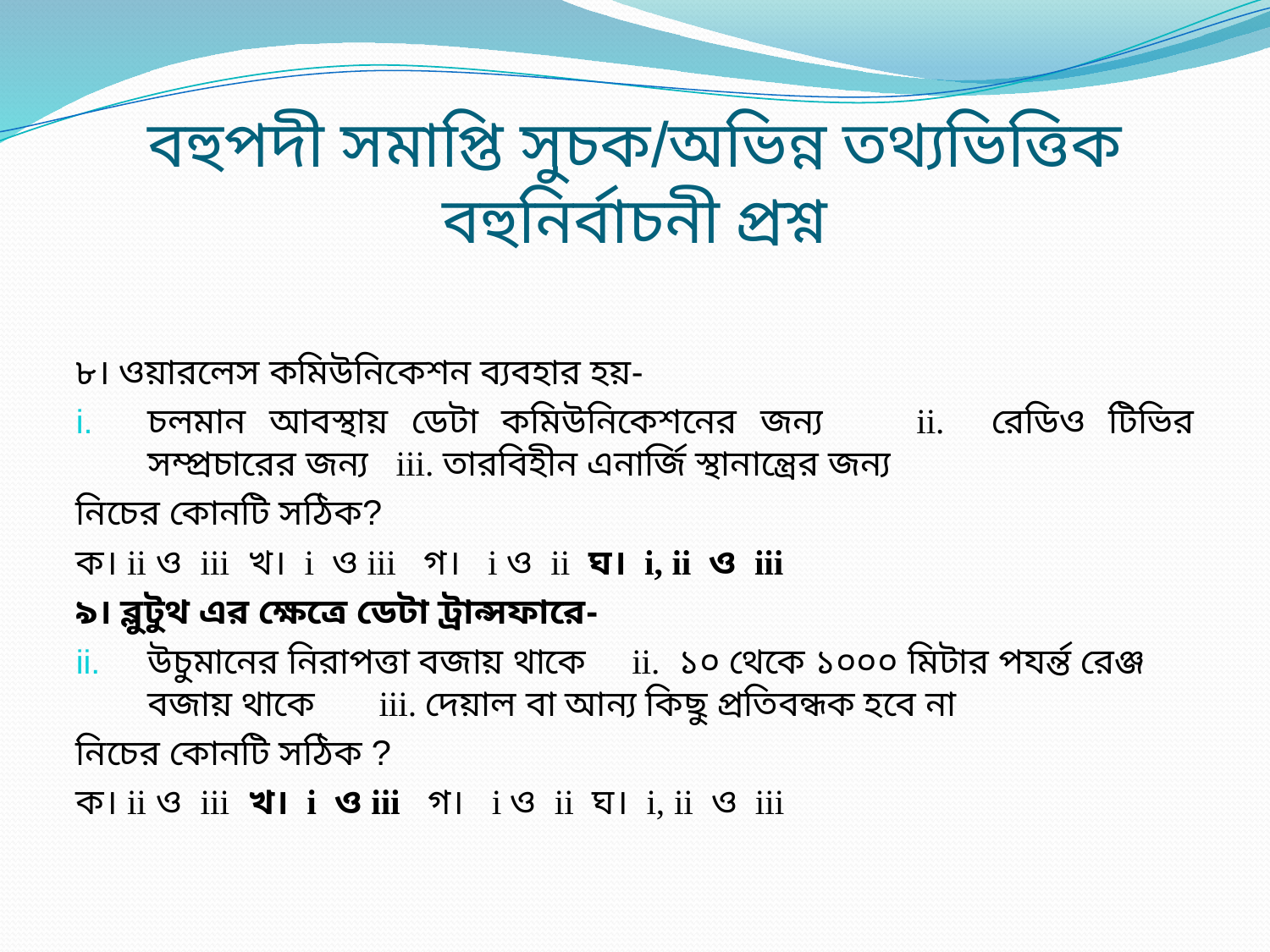

# বহুপদী সমাপ্তি সুচক/অভিন্ন তথ্যভিত্তিক বহুনির্বাচনী প্রশ্ন
৮। ওয়ারলেস কমিউনিকেশন ব্যবহার হয়-
চলমান আবস্থায় ডেটা কমিউনিকেশনের জন্য    ii.  রেডিও টিভির সম্প্রচারের জন্য   iii. তারবিহীন এনার্জি স্থানান্ত্রের জন্য
নিচের কোনটি সঠিক?
ক। ii ও  iii  খ।  i  ও iii   গ।   i ও  ii  ঘ।  i, ii  ও  iii
৯। ব্লুটুথ এর ক্ষেত্রে ডেটা ট্রান্সফারে-
উচুমানের নিরাপত্তা বজায় থাকে     ii.  ১০ থেকে ১০০০ মিটার পযর্ন্ত রেঞ্জ বজায় থাকে       iii. দেয়াল বা আন্য কিছু প্রতিবন্ধক হবে না
নিচের কোনটি সঠিক ?
ক। ii ও  iii  খ।  i  ও iii   গ।   i ও  ii  ঘ।  i, ii  ও  iii